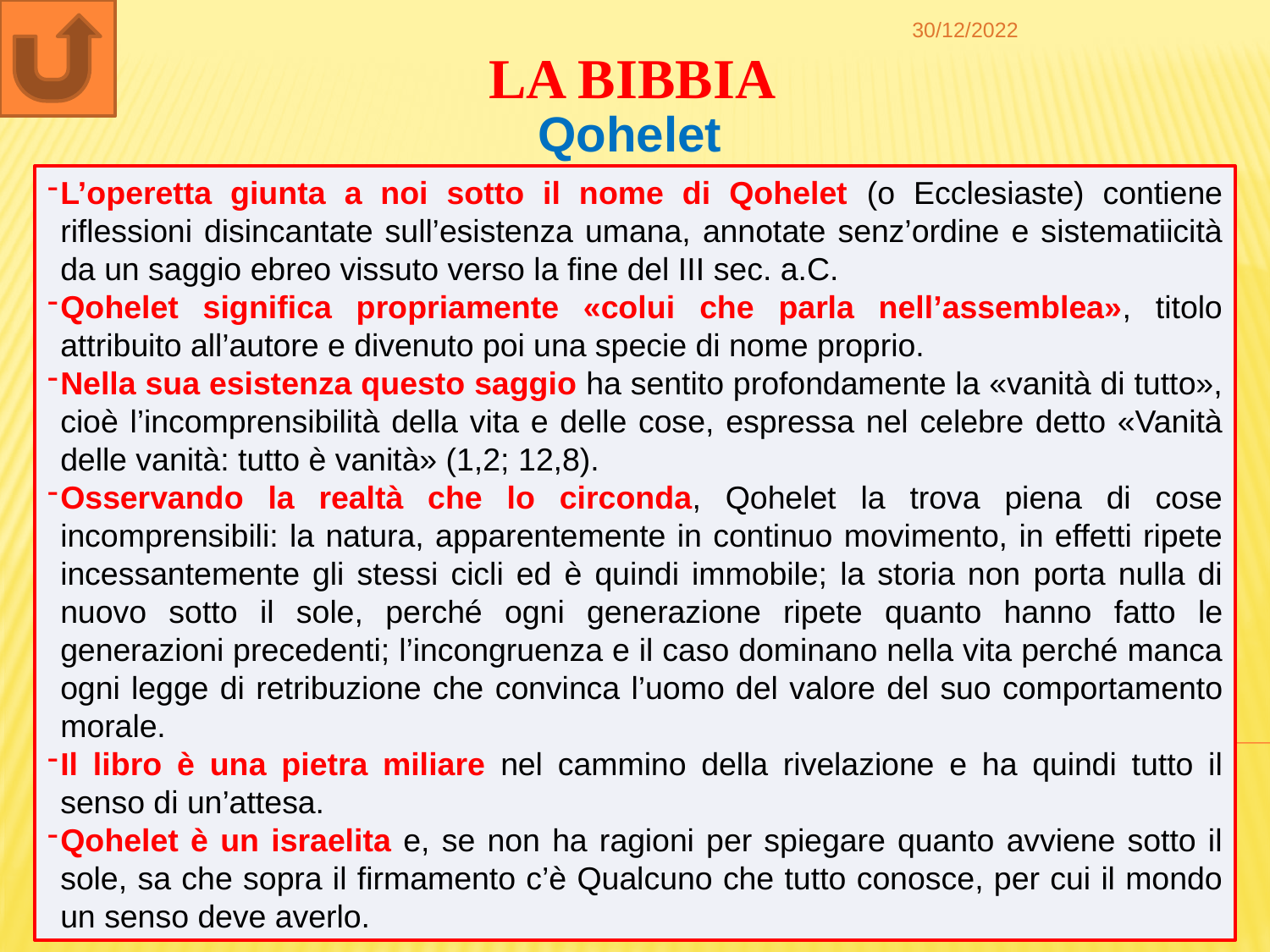

30/12/2022
LA BIBBIA
Qohelet
L’operetta giunta a noi sotto il nome di Qohelet (o Ecclesiaste) contiene riflessioni disincantate sull’esistenza umana, annotate senz’ordine e sistematiicità da un saggio ebreo vissuto verso la fine del III sec. a.C.
Qohelet significa propriamente «colui che parla nell’assemblea», titolo attribuito all’autore e divenuto poi una specie di nome proprio.
Nella sua esistenza questo saggio ha sentito profondamente la «vanità di tutto», cioè l’incomprensibilità della vita e delle cose, espressa nel celebre detto «Vanità delle vanità: tutto è vanità» (1,2; 12,8).
Osservando la realtà che lo circonda, Qohelet la trova piena di cose incomprensibili: la natura, apparentemente in continuo movimento, in effetti ripete incessantemente gli stessi cicli ed è quindi immobile; la storia non porta nulla di nuovo sotto il sole, perché ogni generazione ripete quanto hanno fatto le generazioni precedenti; l’incongruenza e il caso dominano nella vita perché manca ogni legge di retribuzione che convinca l’uomo del valore del suo comportamento morale.
Il libro è una pietra miliare nel cammino della rivelazione e ha quindi tutto il senso di un’attesa.
Qohelet è un israelita e, se non ha ragioni per spiegare quanto avviene sotto il sole, sa che sopra il firmamento c’è Qualcuno che tutto conosce, per cui il mondo un senso deve averlo.
72